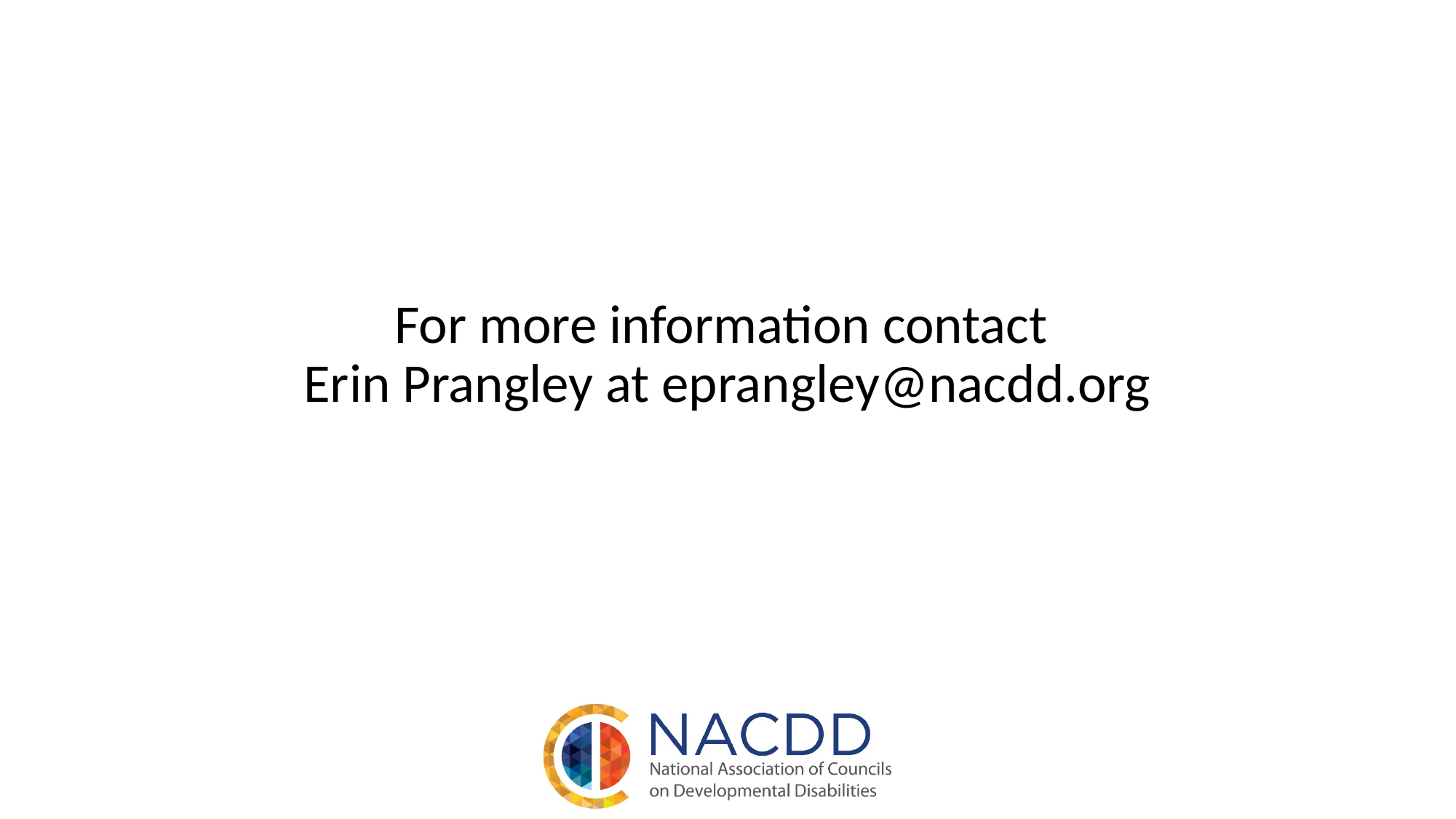

# For more information contact Erin Prangley at eprangley@nacdd.org